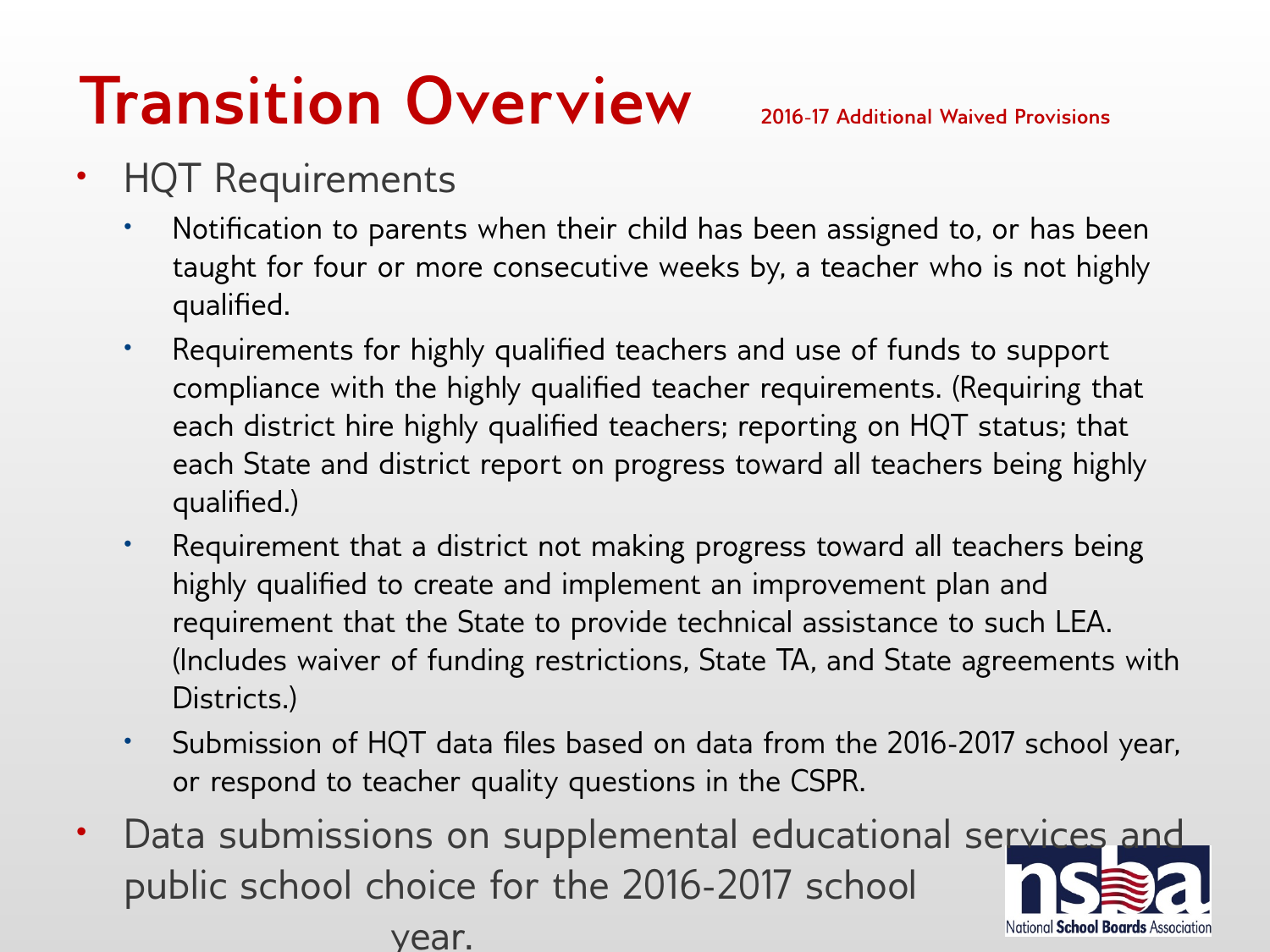

# Transition Overview   2016-17 Additional Waived Provisions
HQT Requirements
Notification to parents when their child has been assigned to, or has been taught for four or more consecutive weeks by, a teacher who is not highly qualified.
Requirements for highly qualified teachers and use of funds to support compliance with the highly qualified teacher requirements. (Requiring that each district hire highly qualified teachers; reporting on HQT status; that each State and district report on progress toward all teachers being highly qualified.)
Requirement that a district not making progress toward all teachers being highly qualified to create and implement an improvement plan and requirement that the State to provide technical assistance to such LEA. (Includes waiver of funding restrictions, State TA, and State agreements with Districts.)
Submission of HQT data files based on data from the 2016-2017 school year, or respond to teacher quality questions in the CSPR.
Data submissions on supplemental educational services and public school choice for the 2016-2017 school                                           year.